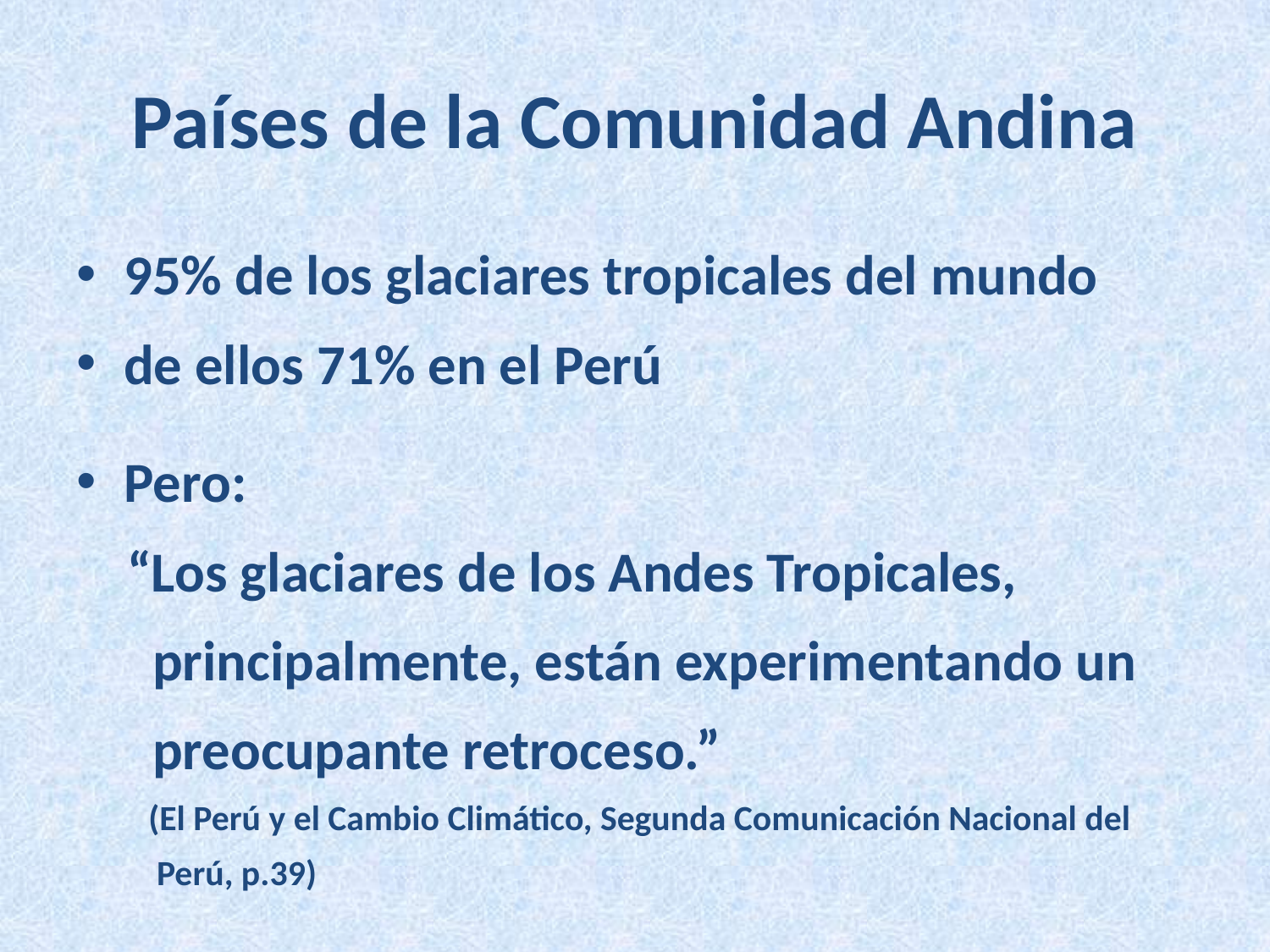

# Países de la Comunidad Andina
95% de los glaciares tropicales del mundo
de ellos 71% en el Perú

Pero:
    “Los glaciares de los Andes Tropicales,
      principalmente, están experimentando un
      preocupante retroceso.”
         (El Perú y el Cambio Climático, Segunda Comunicación Nacional del
          Perú, p.39)